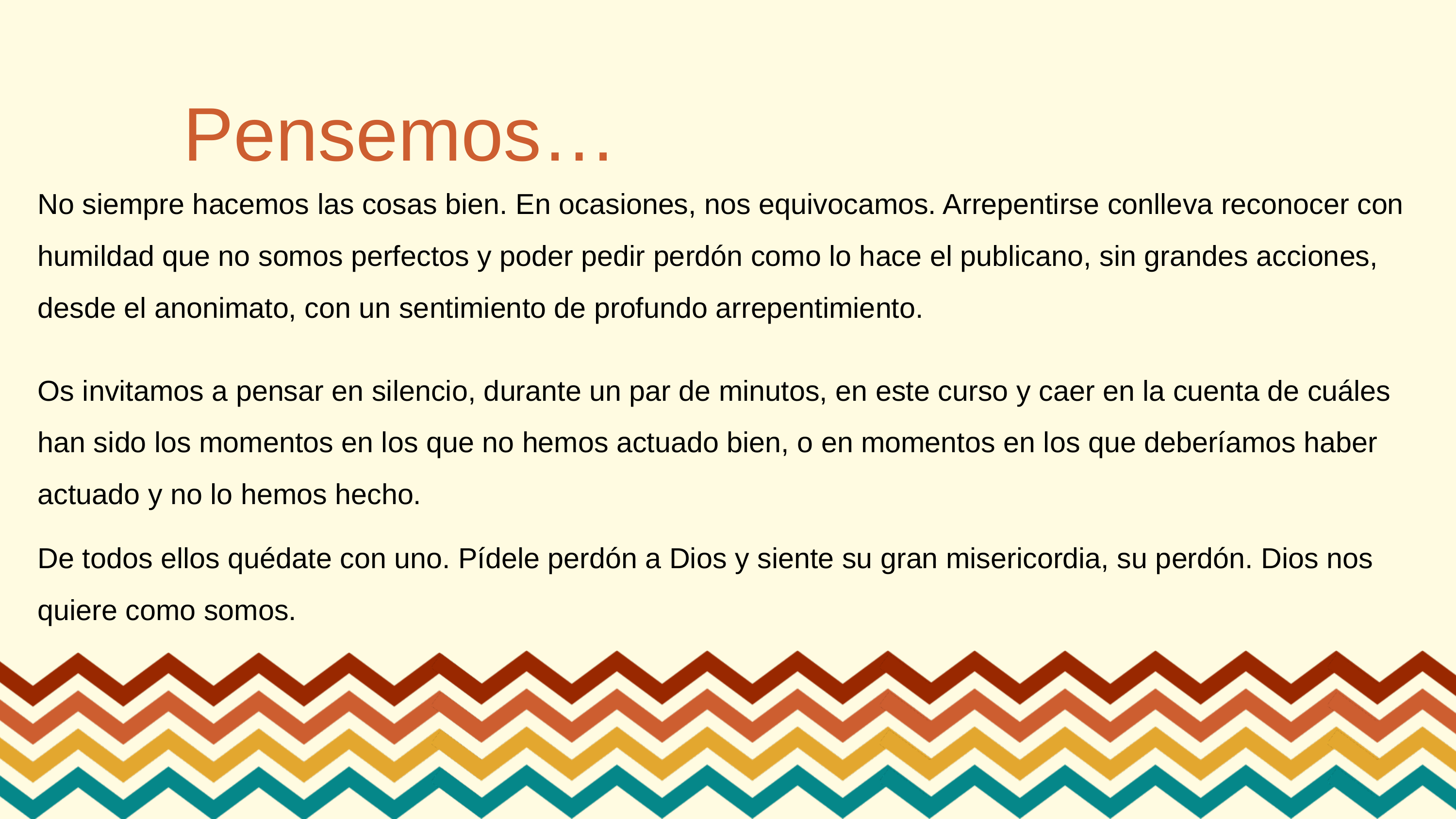

Pensemos…
No siempre hacemos las cosas bien. En ocasiones, nos equivocamos. Arrepentirse conlleva reconocer con humildad que no somos perfectos y poder pedir perdón como lo hace el publicano, sin grandes acciones, desde el anonimato, con un sentimiento de profundo arrepentimiento.
Os invitamos a pensar en silencio, durante un par de minutos, en este curso y caer en la cuenta de cuáles han sido los momentos en los que no hemos actuado bien, o en momentos en los que deberíamos haber actuado y no lo hemos hecho.
De todos ellos quédate con uno. Pídele perdón a Dios y siente su gran misericordia, su perdón. Dios nos quiere como somos.